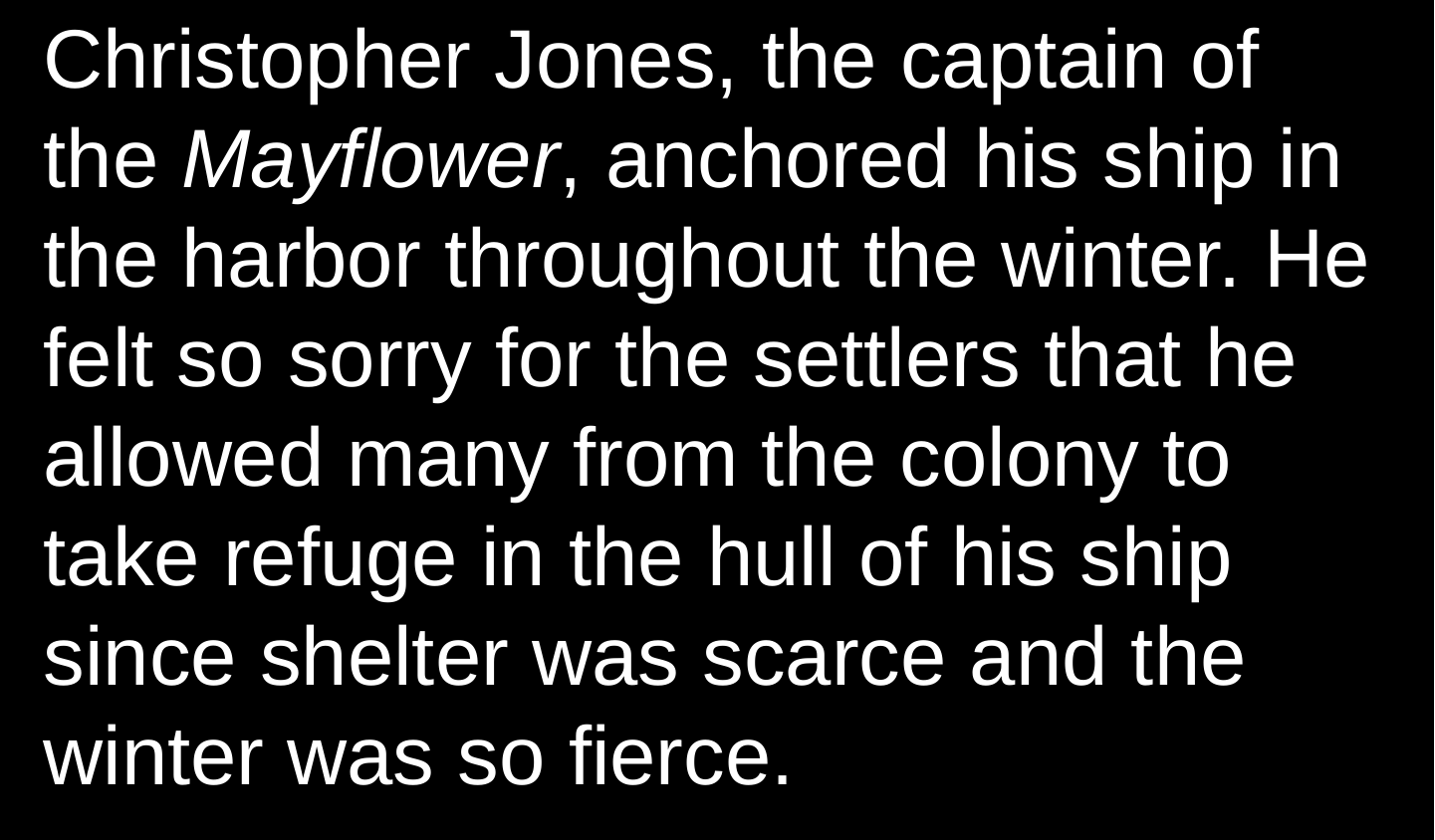

Christopher Jones, the captain of the Mayflower, anchored his ship in the harbor throughout the winter. He felt so sorry for the settlers that he allowed many from the colony to take refuge in the hull of his ship since shelter was scarce and the winter was so fierce.